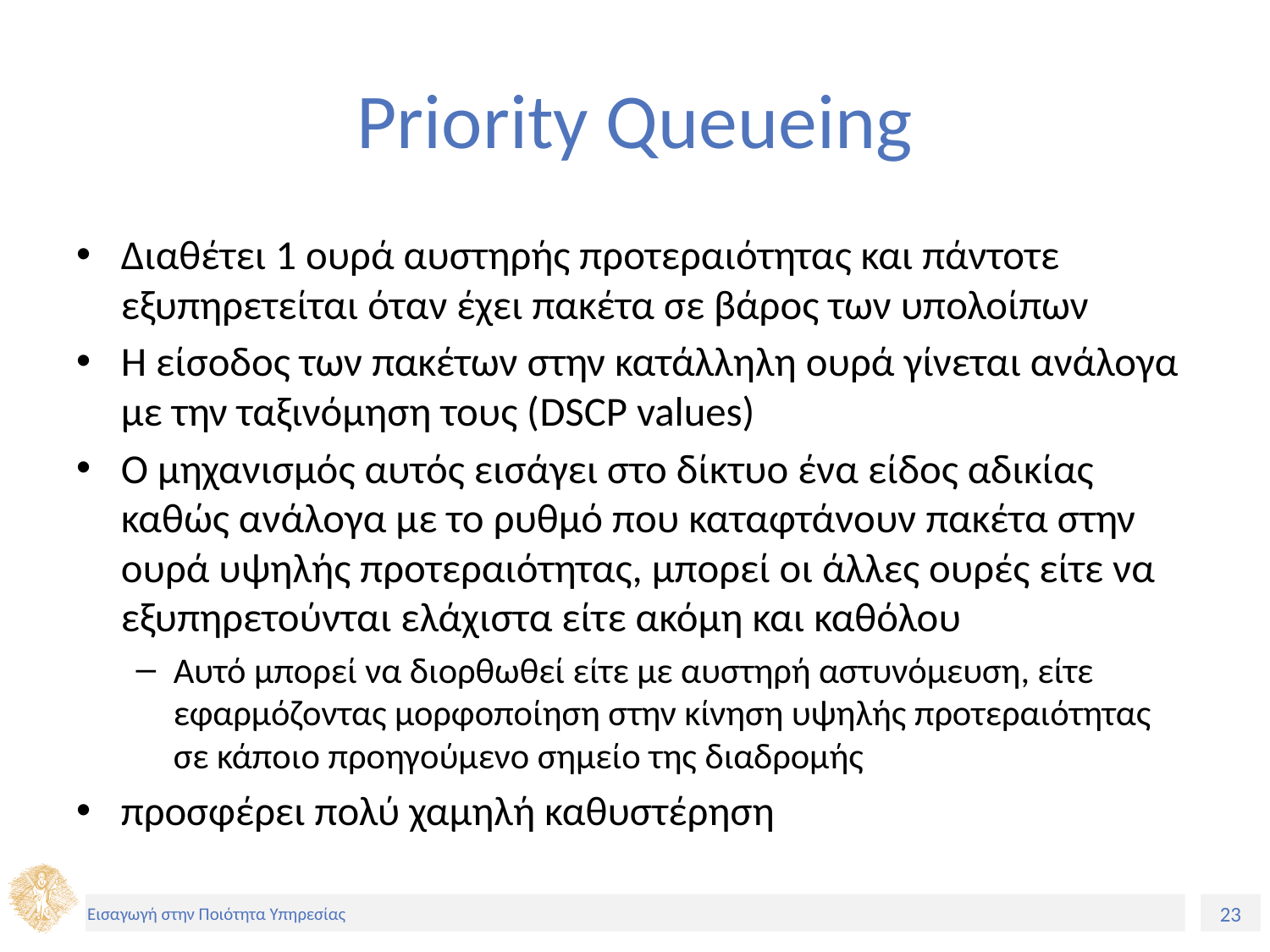

# Priority Queueing
Διαθέτει 1 ουρά αυστηρής προτεραιότητας και πάντοτε εξυπηρετείται όταν έχει πακέτα σε βάρος των υπολοίπων
Η είσοδος των πακέτων στην κατάλληλη ουρά γίνεται ανάλογα με την ταξινόμηση τους (DSCP values)
Ο μηχανισμός αυτός εισάγει στο δίκτυο ένα είδος αδικίας καθώς ανάλογα με το ρυθμό που καταφτάνουν πακέτα στην ουρά υψηλής προτεραιότητας, μπορεί οι άλλες ουρές είτε να εξυπηρετούνται ελάχιστα είτε ακόμη και καθόλου
Αυτό μπορεί να διορθωθεί είτε με αυστηρή αστυνόμευση, είτε εφαρμόζοντας μορφοποίηση στην κίνηση υψηλής προτεραιότητας σε κάποιο προηγούμενο σημείο της διαδρομής
προσφέρει πολύ χαμηλή καθυστέρηση